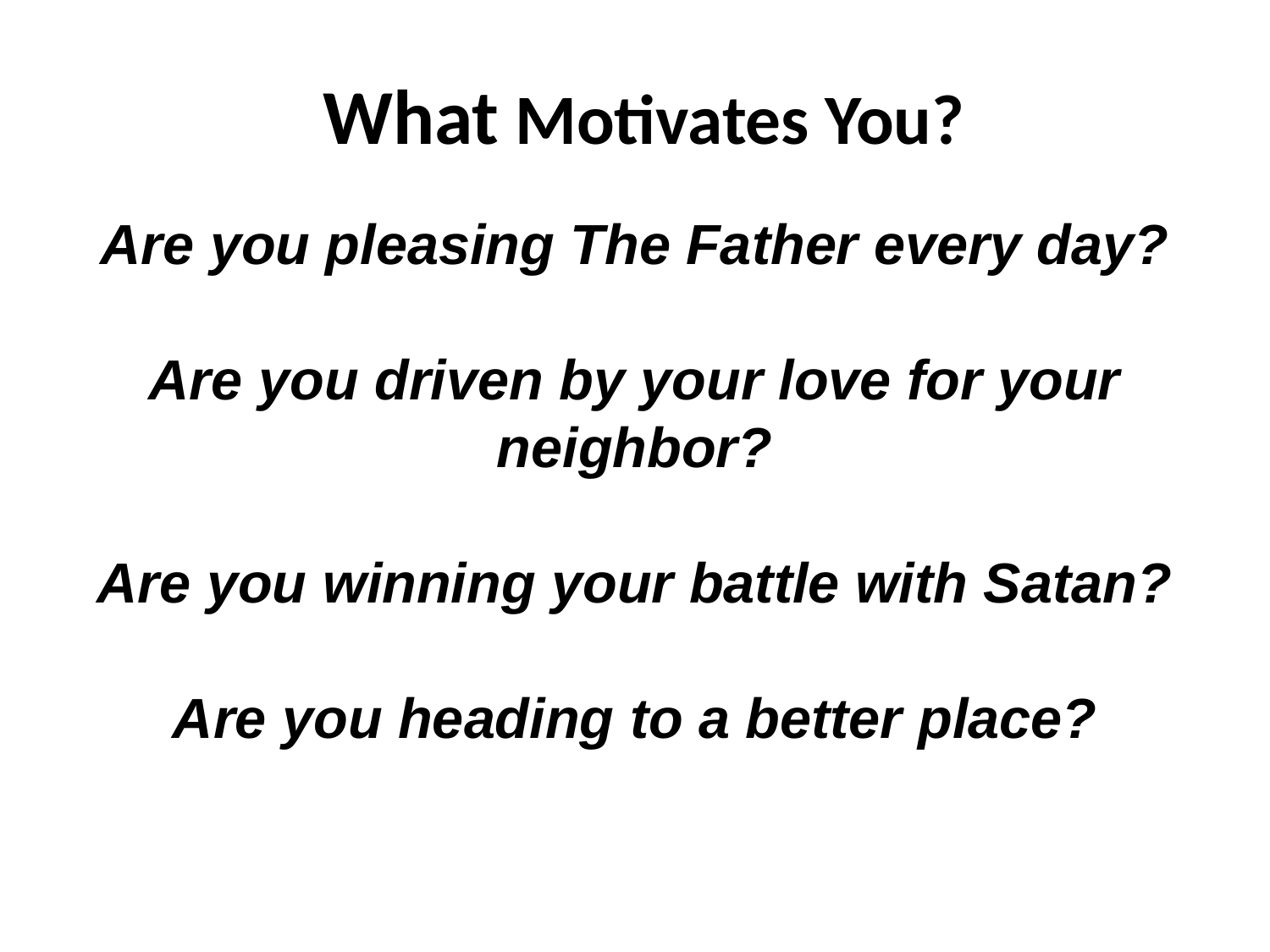

What Motivates You?
Are you pleasing The Father every day?

Are you driven by your love for your neighbor?

Are you winning your battle with Satan?

Are you heading to a better place?